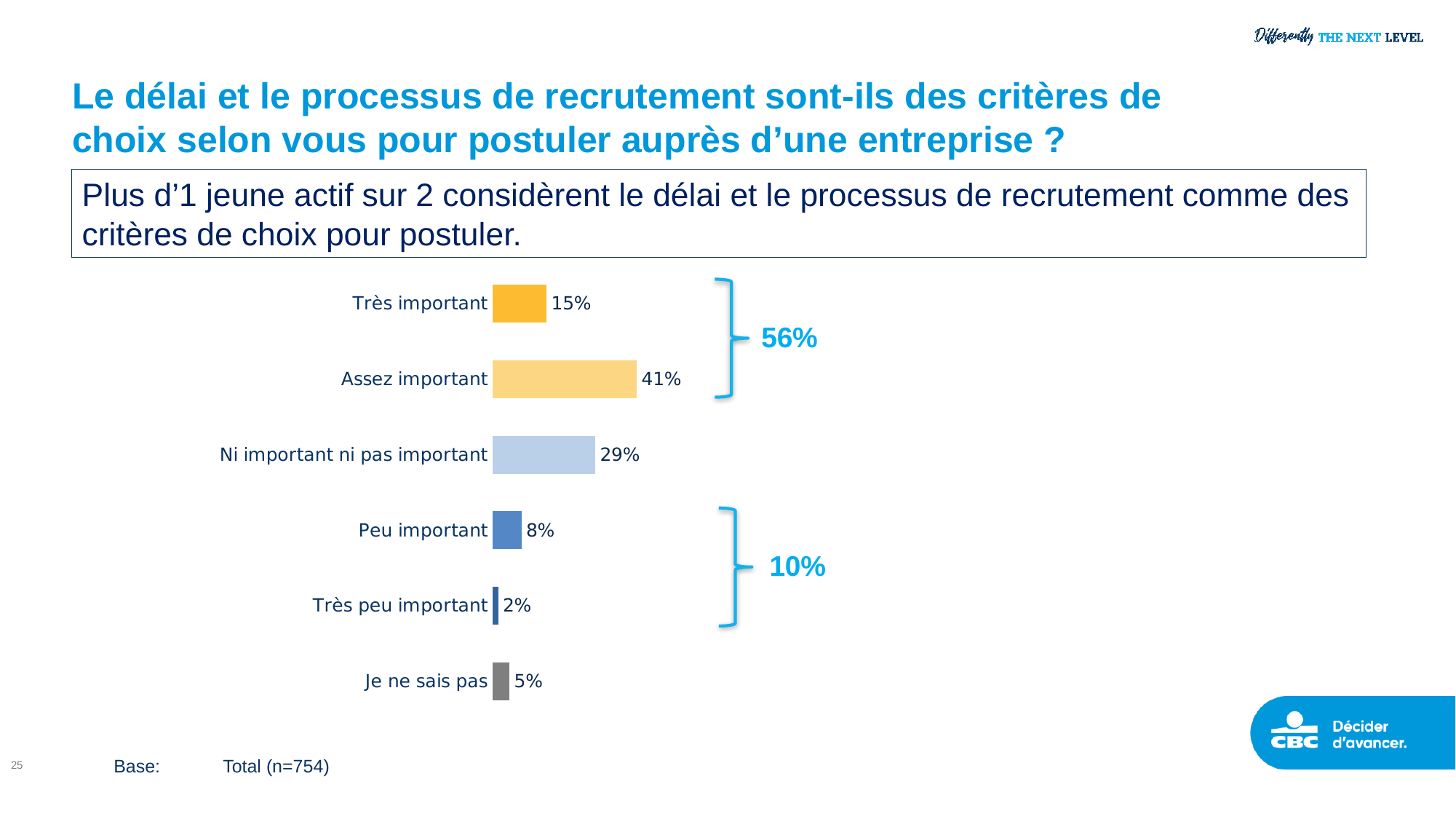

# Le délai et le processus de recrutement sont-ils des critères de choix selon vous pour postuler auprès d’une entreprise ?
Plus d’1 jeune actif sur 2 considèrent le délai et le processus de recrutement comme des critères de choix pour postuler.

### Chart

| Category | 2022 |
|---|---|
| Très important | 15.35 |
| Assez important | 40.62 |
| Ni important ni pas important | 28.98 |
| Peu important | 8.33 |
| Très peu important | 1.77 |
| Je ne sais pas | 4.96 |
56%

10%
25
Base:	Total (n=754)